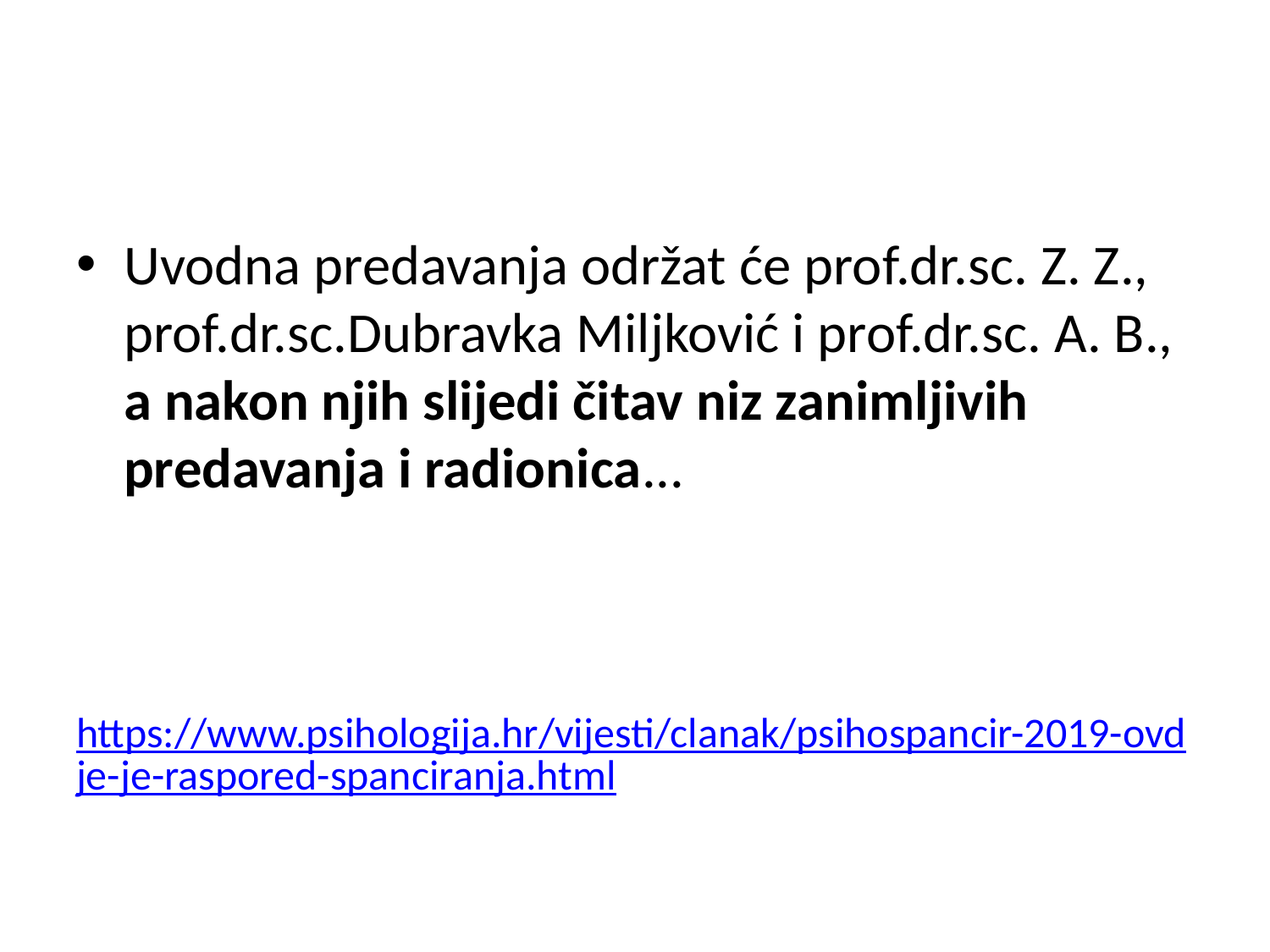

Uvodna predavanja održat će prof.dr.sc. Z. Z., prof.dr.sc.Dubravka Miljković i prof.dr.sc. A. B., a nakon njih slijedi čitav niz zanimljivih predavanja i radionica...

https://www.psihologija.hr/vijesti/clanak/psihospancir-2019-ovdje-je-raspored-spanciranja.html